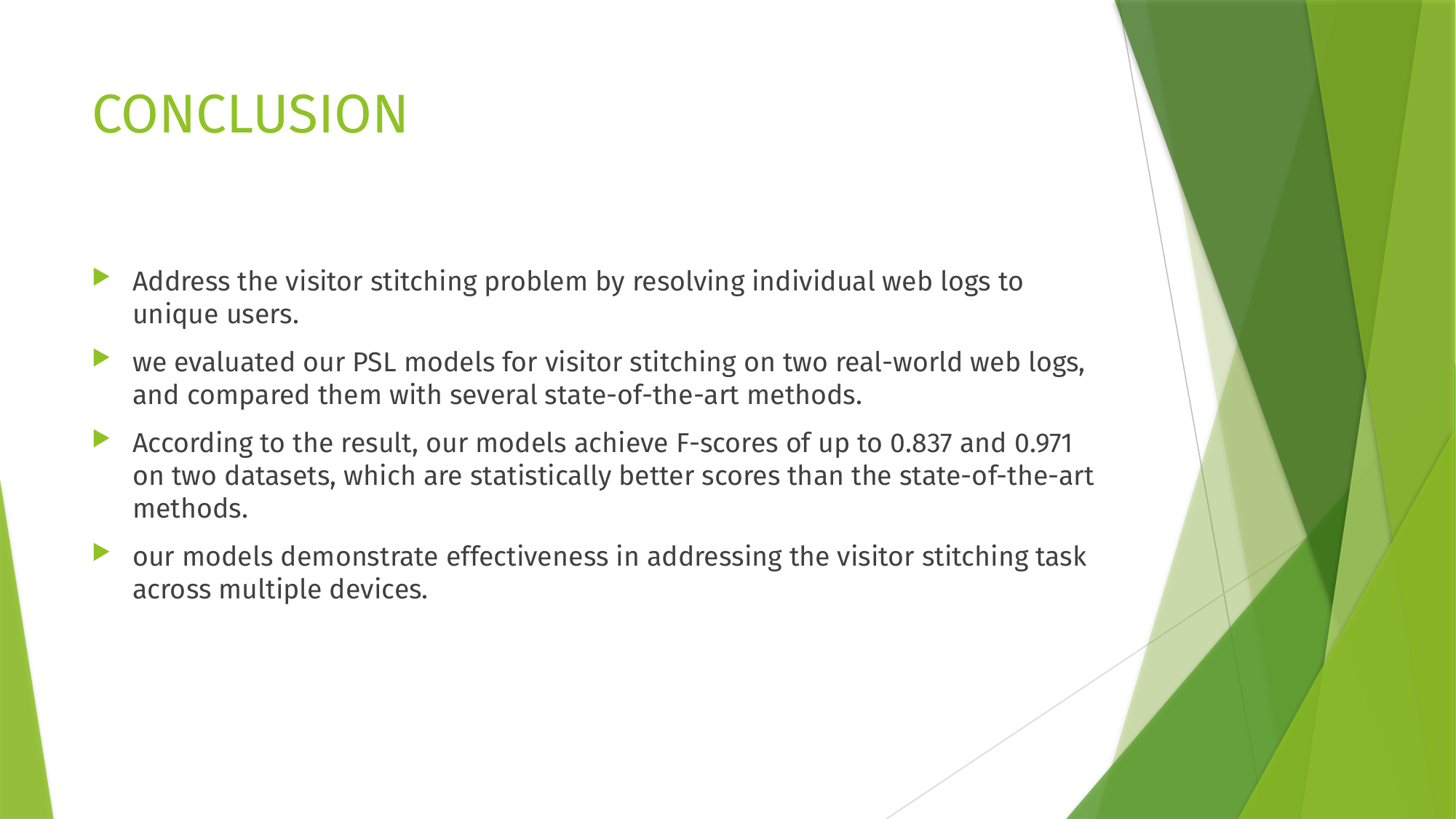

# CONCLUSION
Address the visitor stitching problem by resolving individual web logs to unique users.
we evaluated our PSL models for visitor stitching on two real-world web logs, and compared them with several state-of-the-art methods.
According to the result, our models achieve F-scores of up to 0.837 and 0.971 on two datasets, which are statistically better scores than the state-of-the-art methods.
our models demonstrate effectiveness in addressing the visitor stitching task across multiple devices.